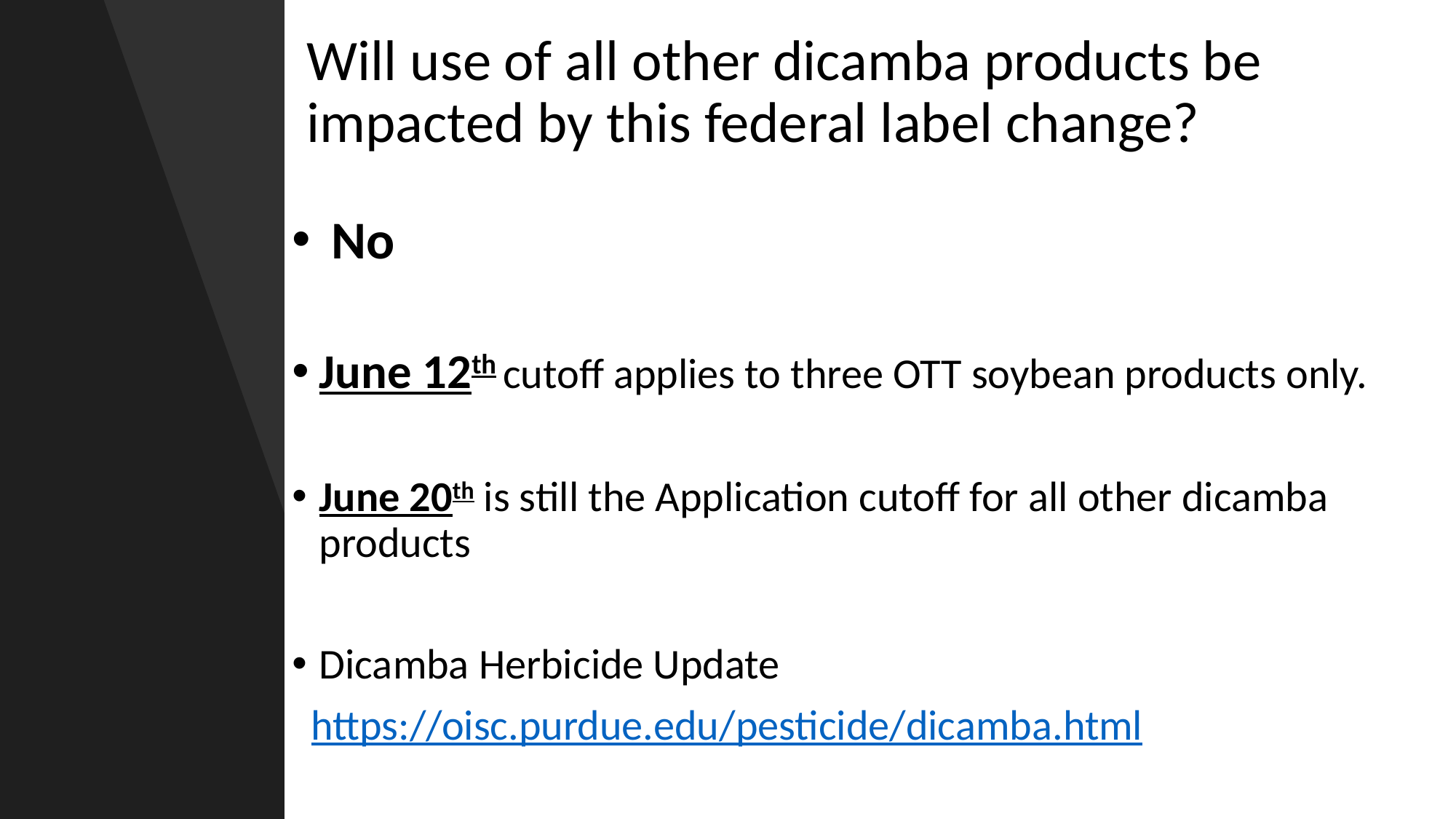

# Will use of all other dicamba products be impacted by this federal label change?

 No

June 12th cutoff applies to three OTT soybean products only.

June 20th is still the Application cutoff for all other dicamba products

Dicamba Herbicide Update
  https://oisc.purdue.edu/pesticide/dicamba.html